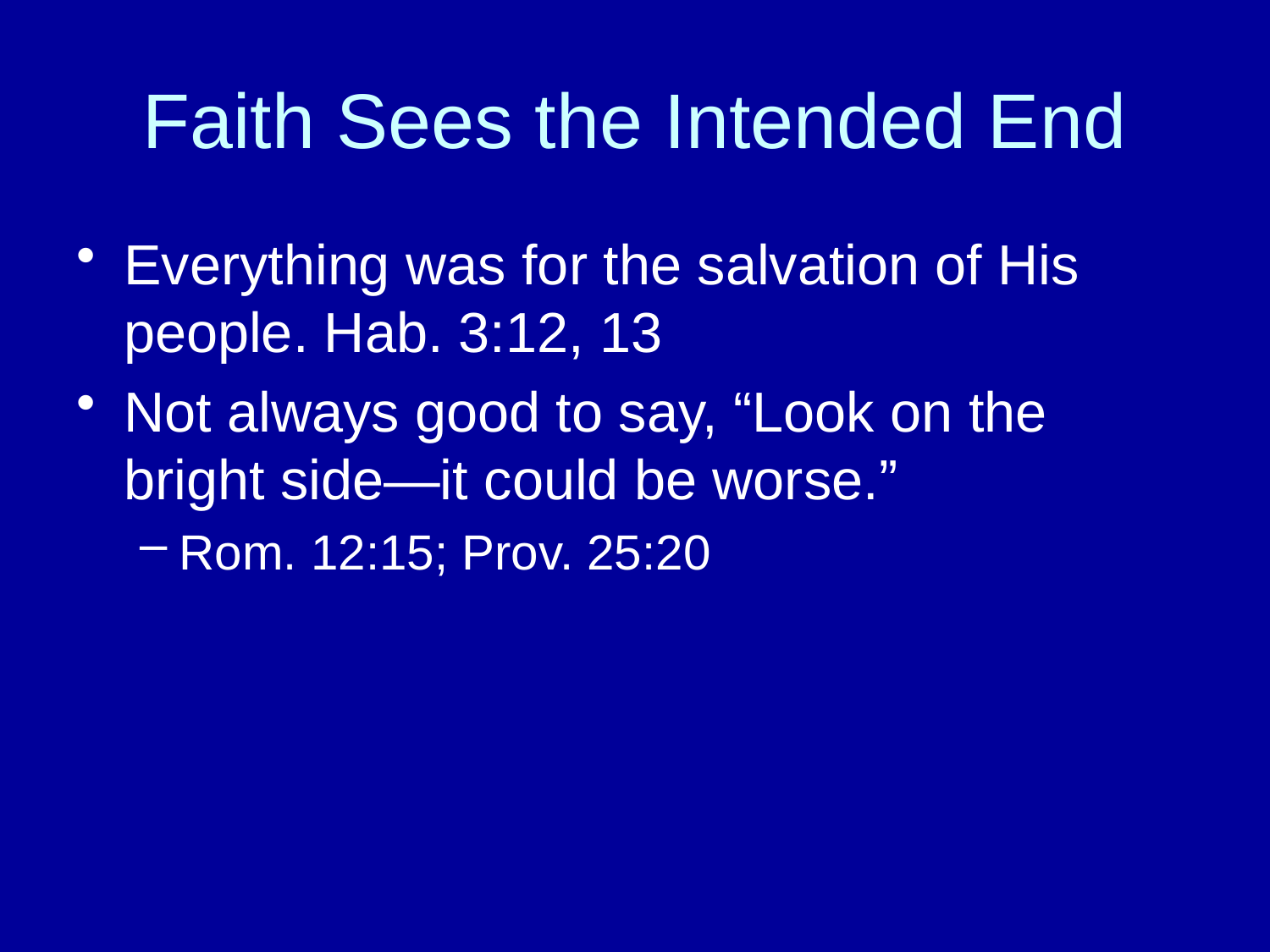

# Faith Sees the Intended End
Everything was for the salvation of His people. Hab. 3:12, 13
Not always good to say, “Look on the bright side—it could be worse.”
Rom. 12:15; Prov. 25:20